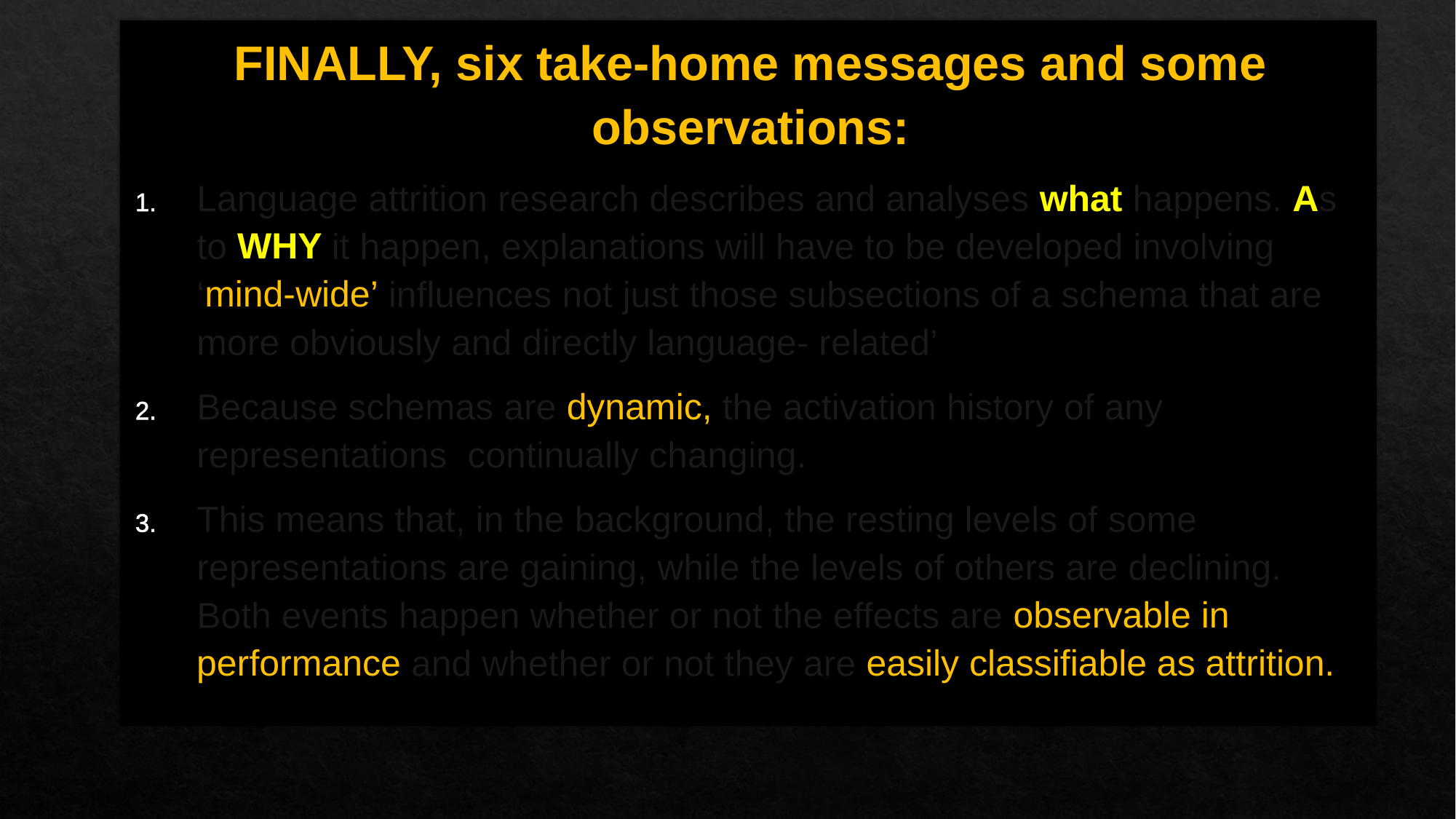

FINALLY, six take-home messages and some observations:
Language attrition research describes and analyses what happens. As to WHY it happen, explanations will have to be developed involving ‘mind-wide’ influences not just those subsections of a schema that are more obviously and directly language- related’
Because schemas are dynamic, the activation history of any representations  continually changing.
This means that, in the background, the resting levels of some representations are gaining, while the levels of others are declining. Both events happen whether or not the effects are observable in performance and whether or not they are easily classifiable as attrition.